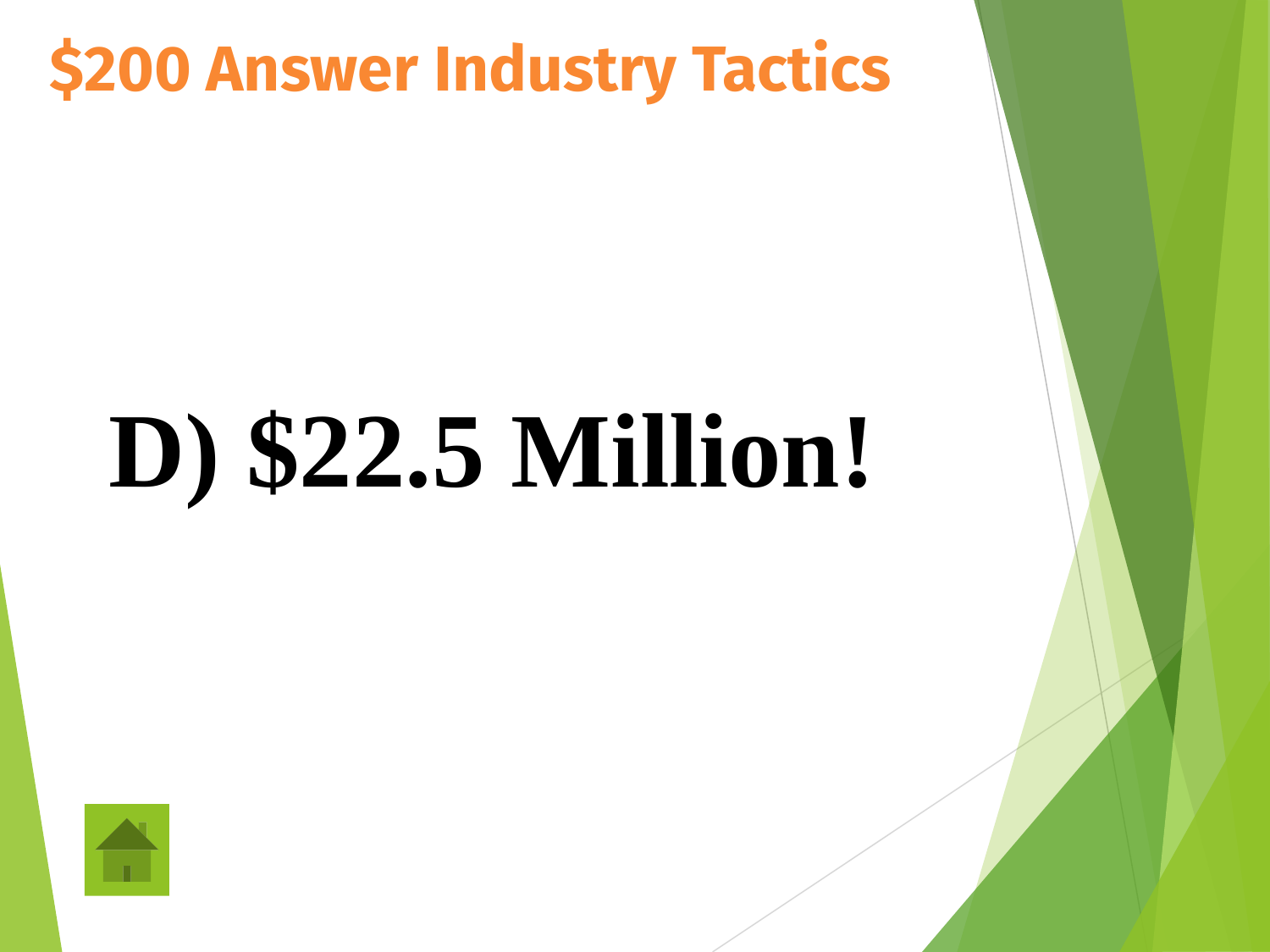

# $200 Answer Industry Tactics

D) $22.5 Million!